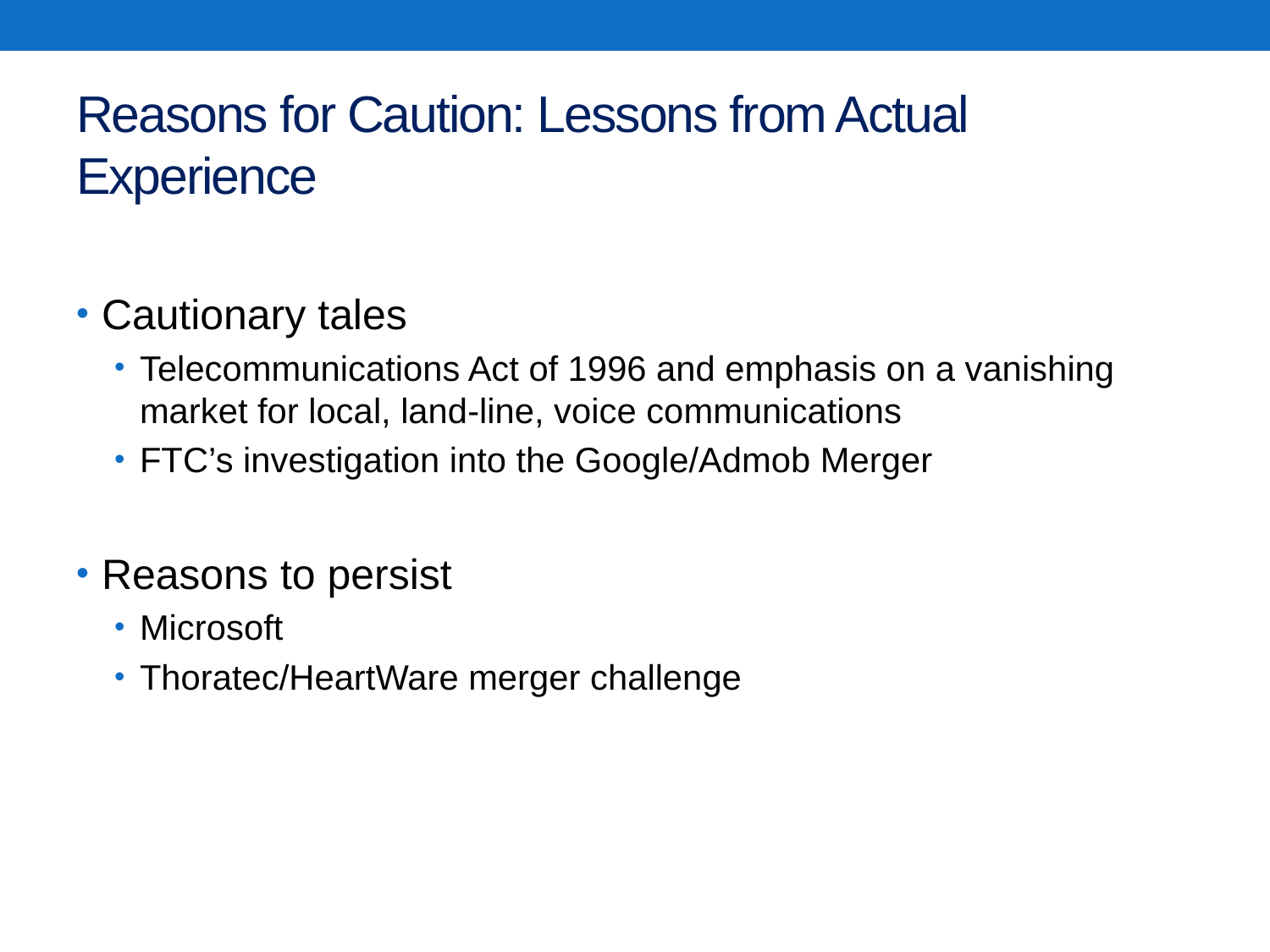

# Reasons for Caution: Lessons from Actual Experience

Cautionary tales
Telecommunications Act of 1996 and emphasis on a vanishing market for local, land-line, voice communications
FTC’s investigation into the Google/Admob Merger

Reasons to persist
Microsoft
Thoratec/HeartWare merger challenge